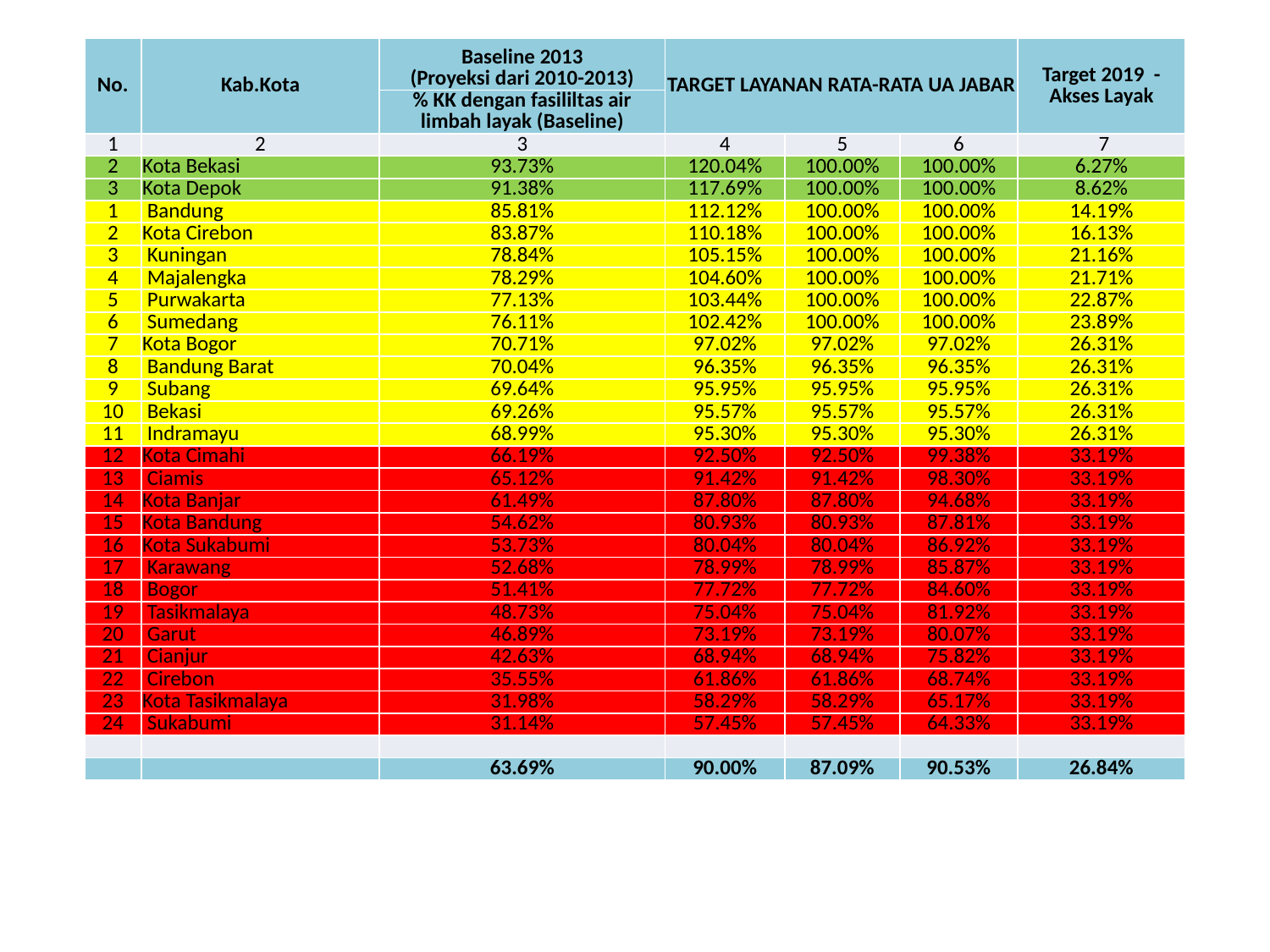

| No. | Kab.Kota | Baseline 2013 (Proyeksi dari 2010-2013) | TARGET LAYANAN RATA-RATA UA JABAR |  |  | Target 2019 - Akses Layak |
| --- | --- | --- | --- | --- | --- | --- |
|  |  | % KK dengan fasililtas air limbah layak (Baseline) |  |  |  |  |
| 1 | 2 | 3 | 4 | 5 | 6 | 7 |
| 2 | Kota Bekasi | 93.73% | 120.04% | 100.00% | 100.00% | 6.27% |
| 3 | Kota Depok | 91.38% | 117.69% | 100.00% | 100.00% | 8.62% |
| 1 | Bandung | 85.81% | 112.12% | 100.00% | 100.00% | 14.19% |
| 2 | Kota Cirebon | 83.87% | 110.18% | 100.00% | 100.00% | 16.13% |
| 3 | Kuningan | 78.84% | 105.15% | 100.00% | 100.00% | 21.16% |
| 4 | Majalengka | 78.29% | 104.60% | 100.00% | 100.00% | 21.71% |
| 5 | Purwakarta | 77.13% | 103.44% | 100.00% | 100.00% | 22.87% |
| 6 | Sumedang | 76.11% | 102.42% | 100.00% | 100.00% | 23.89% |
| 7 | Kota Bogor | 70.71% | 97.02% | 97.02% | 97.02% | 26.31% |
| 8 | Bandung Barat | 70.04% | 96.35% | 96.35% | 96.35% | 26.31% |
| 9 | Subang | 69.64% | 95.95% | 95.95% | 95.95% | 26.31% |
| 10 | Bekasi | 69.26% | 95.57% | 95.57% | 95.57% | 26.31% |
| 11 | Indramayu | 68.99% | 95.30% | 95.30% | 95.30% | 26.31% |
| 12 | Kota Cimahi | 66.19% | 92.50% | 92.50% | 99.38% | 33.19% |
| 13 | Ciamis | 65.12% | 91.42% | 91.42% | 98.30% | 33.19% |
| 14 | Kota Banjar | 61.49% | 87.80% | 87.80% | 94.68% | 33.19% |
| 15 | Kota Bandung | 54.62% | 80.93% | 80.93% | 87.81% | 33.19% |
| 16 | Kota Sukabumi | 53.73% | 80.04% | 80.04% | 86.92% | 33.19% |
| 17 | Karawang | 52.68% | 78.99% | 78.99% | 85.87% | 33.19% |
| 18 | Bogor | 51.41% | 77.72% | 77.72% | 84.60% | 33.19% |
| 19 | Tasikmalaya | 48.73% | 75.04% | 75.04% | 81.92% | 33.19% |
| 20 | Garut | 46.89% | 73.19% | 73.19% | 80.07% | 33.19% |
| 21 | Cianjur | 42.63% | 68.94% | 68.94% | 75.82% | 33.19% |
| 22 | Cirebon | 35.55% | 61.86% | 61.86% | 68.74% | 33.19% |
| 23 | Kota Tasikmalaya | 31.98% | 58.29% | 58.29% | 65.17% | 33.19% |
| 24 | Sukabumi | 31.14% | 57.45% | 57.45% | 64.33% | 33.19% |
|  |  |  |  |  |  |  |
|  |  | 63.69% | 90.00% | 87.09% | 90.53% | 26.84% |